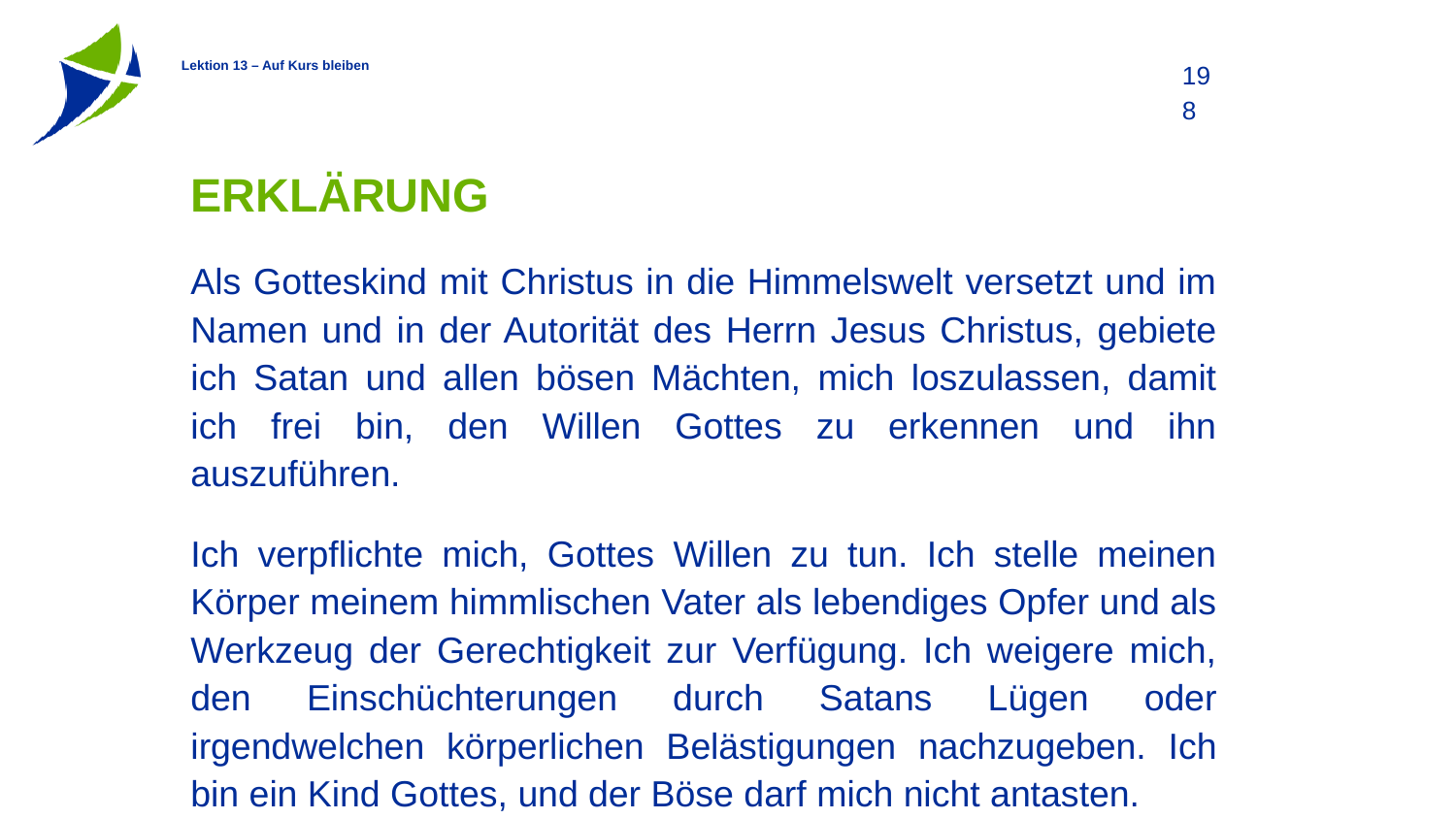

198
# Erklärung
Als Gotteskind mit Christus in die Himmelswelt versetzt und im Namen und in der Autorität des Herrn Jesus Christus, gebiete ich Satan und allen bösen Mächten, mich loszulassen, damit ich frei bin, den Willen Gottes zu erkennen und ihn auszuführen.
Ich verpflichte mich, Gottes Willen zu tun. Ich stelle meinen Körper meinem himmlischen Vater als lebendiges Opfer und als Werkzeug der Gerechtigkeit zur Verfügung. Ich weigere mich, den Einschüchterungen durch Satans Lügen oder irgendwelchen körperlichen Belästigungen nachzugeben. Ich bin ein Kind Gottes, und der Böse darf mich nicht antasten.